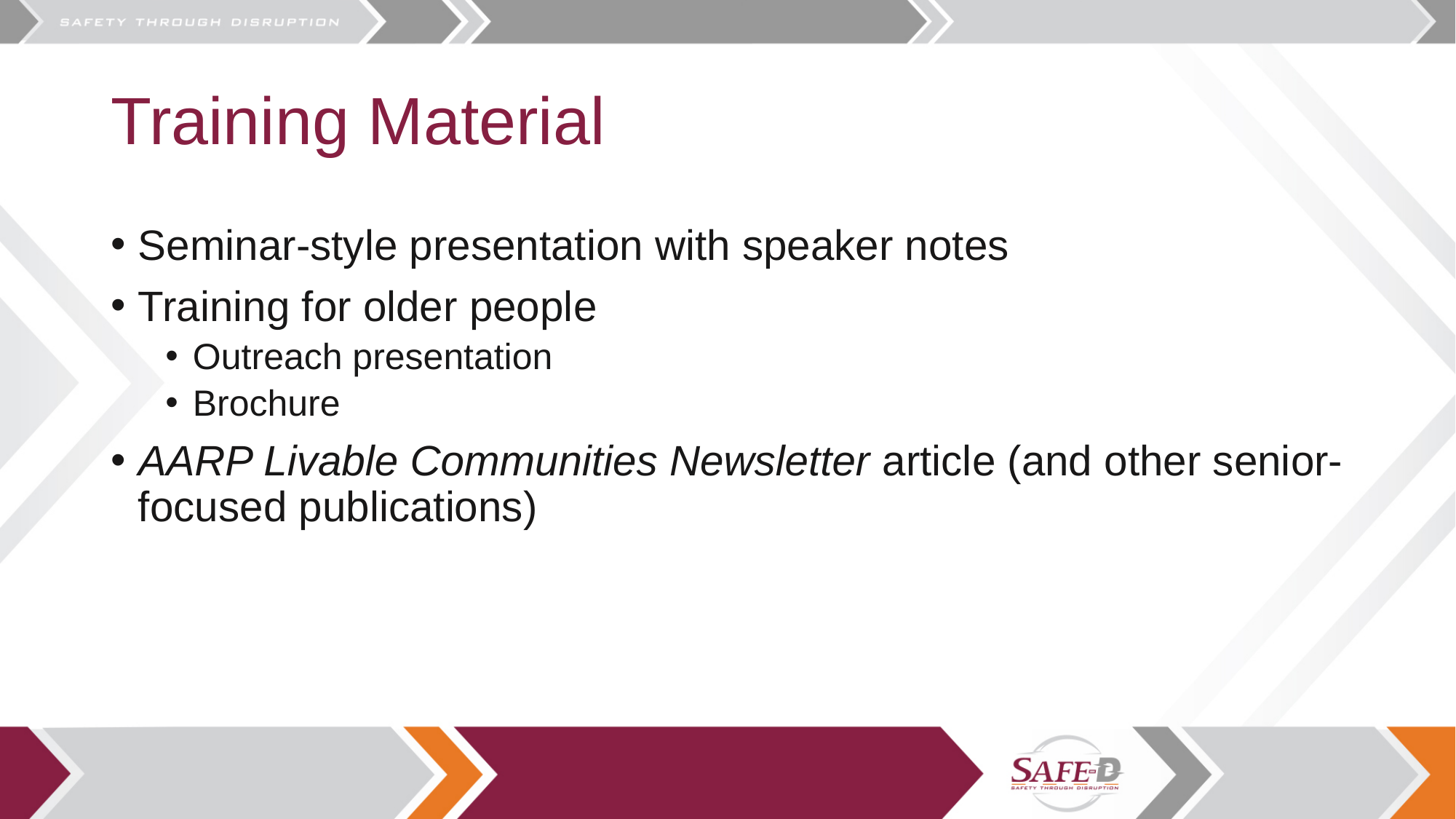

# Training Material
Seminar-style presentation with speaker notes
Training for older people
Outreach presentation
Brochure
AARP Livable Communities Newsletter article (and other senior-focused publications)